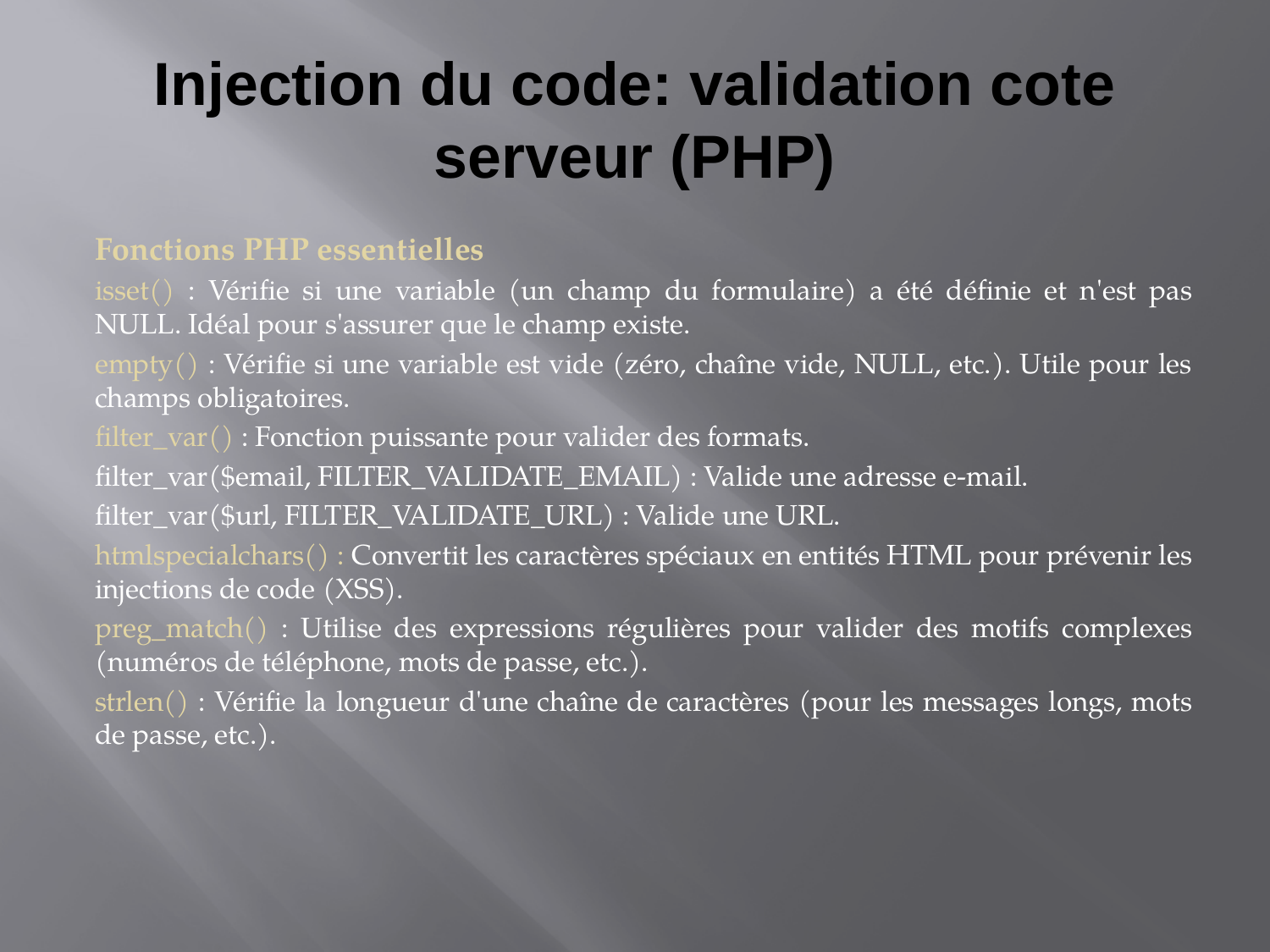

# Injection du code: validation cote serveur (PHP)
Fonctions PHP essentielles
isset() : Vérifie si une variable (un champ du formulaire) a été définie et n'est pas NULL. Idéal pour s'assurer que le champ existe.
empty() : Vérifie si une variable est vide (zéro, chaîne vide, NULL, etc.). Utile pour les champs obligatoires.
filter_var() : Fonction puissante pour valider des formats.
filter_var($email, FILTER_VALIDATE_EMAIL) : Valide une adresse e-mail.
filter_var($url, FILTER_VALIDATE_URL) : Valide une URL.
htmlspecialchars() : Convertit les caractères spéciaux en entités HTML pour prévenir les injections de code (XSS).
preg_match() : Utilise des expressions régulières pour valider des motifs complexes (numéros de téléphone, mots de passe, etc.).
strlen() : Vérifie la longueur d'une chaîne de caractères (pour les messages longs, mots de passe, etc.).